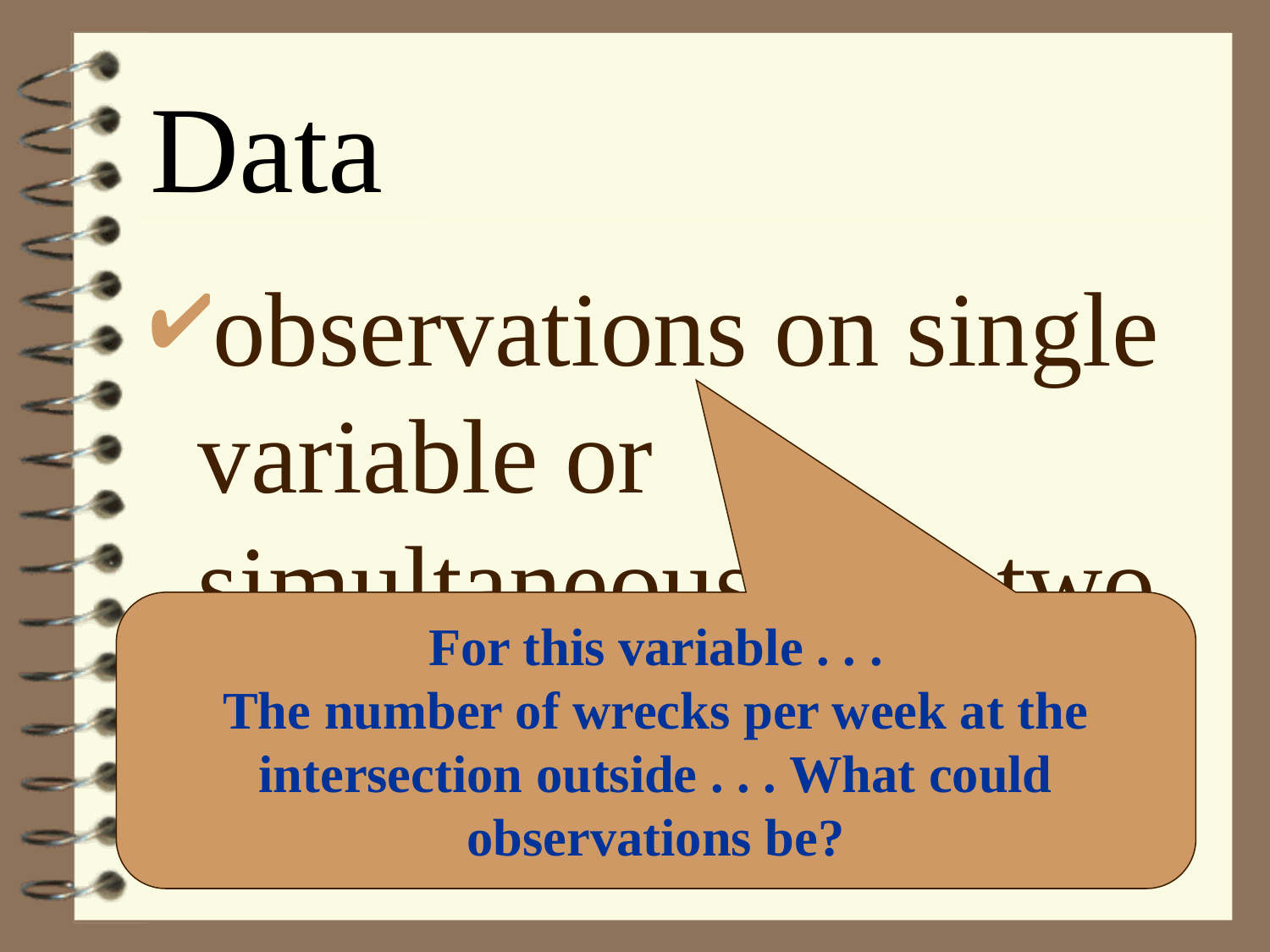

Data
observations on single variable or simultaneously on two or more variables
For this variable . . .
The number of wrecks per week at the intersection outside . . . What could observations be?